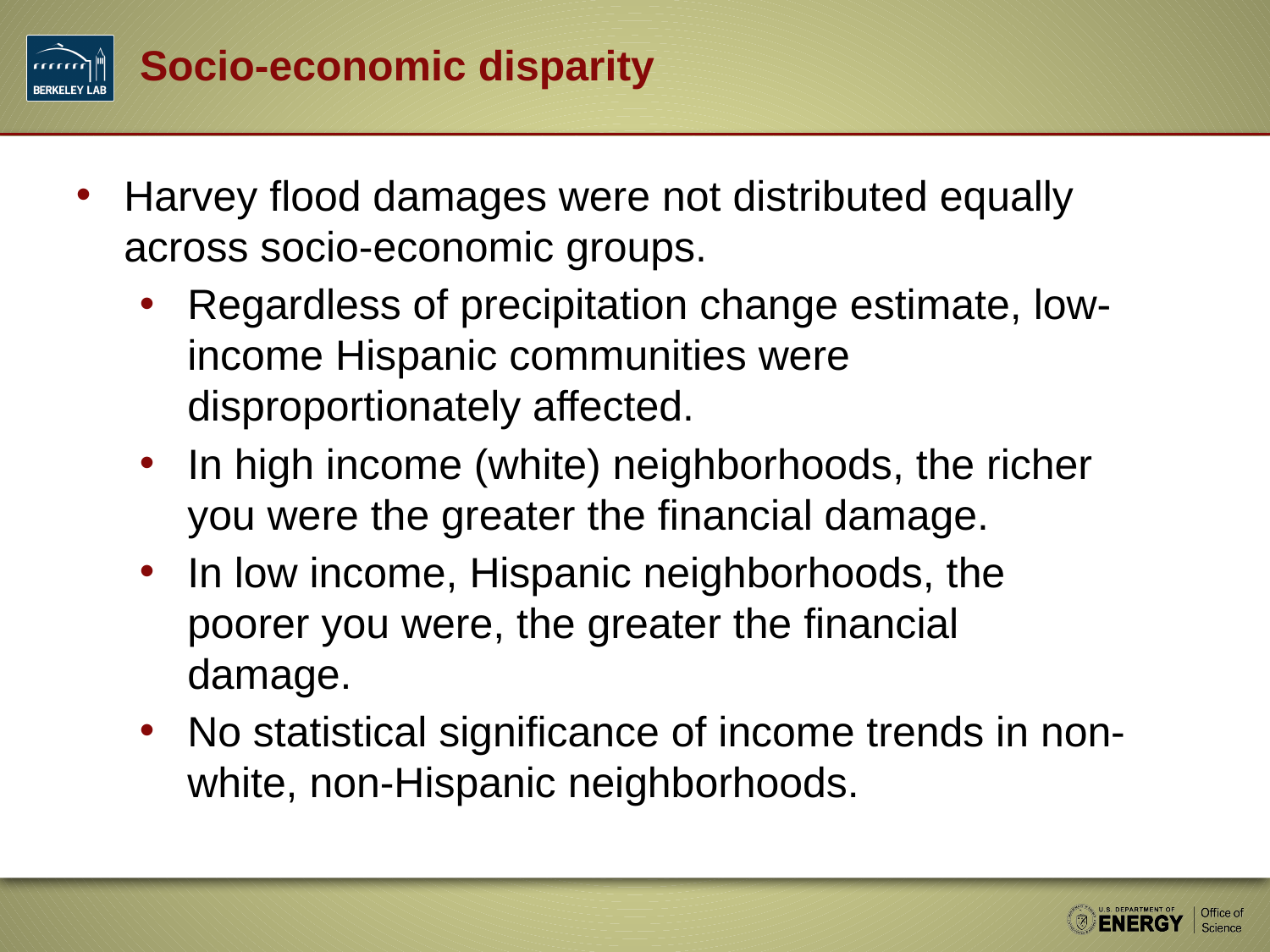

# Socio-economic disparity
Harvey flood damages were not distributed equally across socio-economic groups.
Regardless of precipitation change estimate, low-income Hispanic communities were disproportionately affected.
In high income (white) neighborhoods, the richer you were the greater the financial damage.
In low income, Hispanic neighborhoods, the poorer you were, the greater the financial damage.
No statistical significance of income trends in non-white, non-Hispanic neighborhoods.